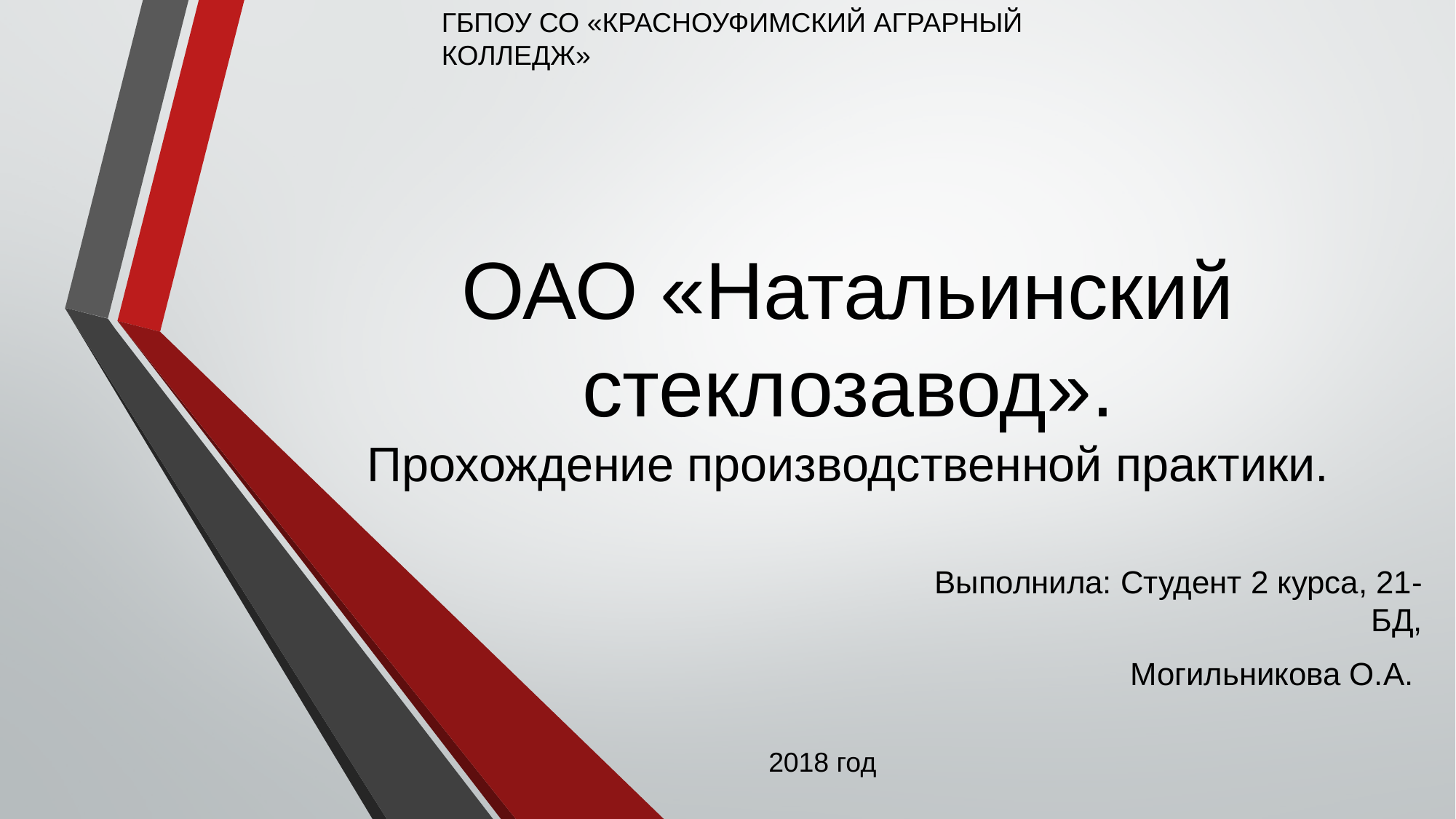

ГБПОУ СО «КРАСНОУФИМСКИЙ АГРАРНЫЙ КОЛЛЕДЖ»

# ОАО «Натальинский стеклозавод». Прохождение производственной практики.
Выполнила: Студент 2 курса, 21-БД,
Могильникова О.А.
2018 год